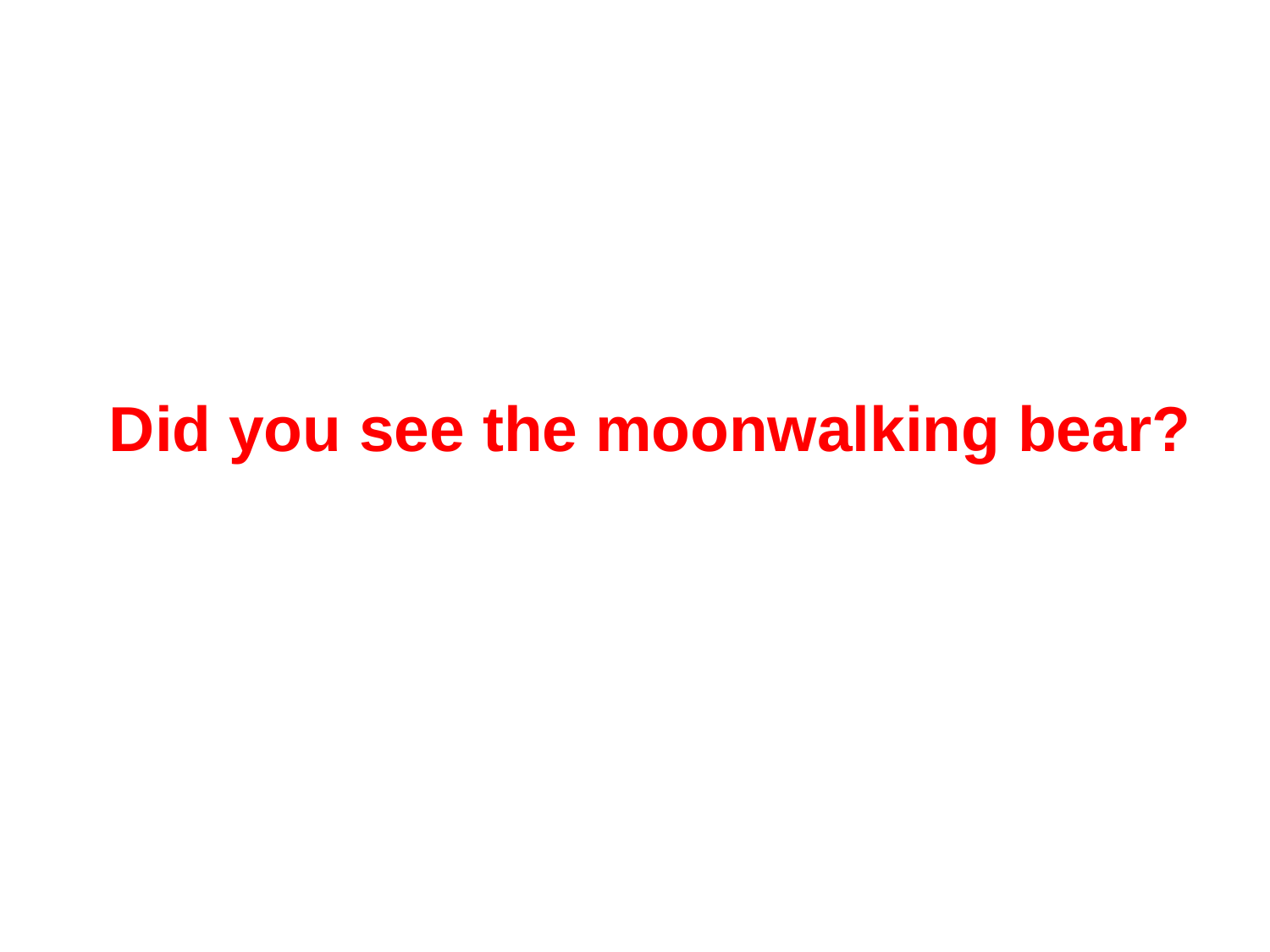

#

Did you see the moonwalking bear?